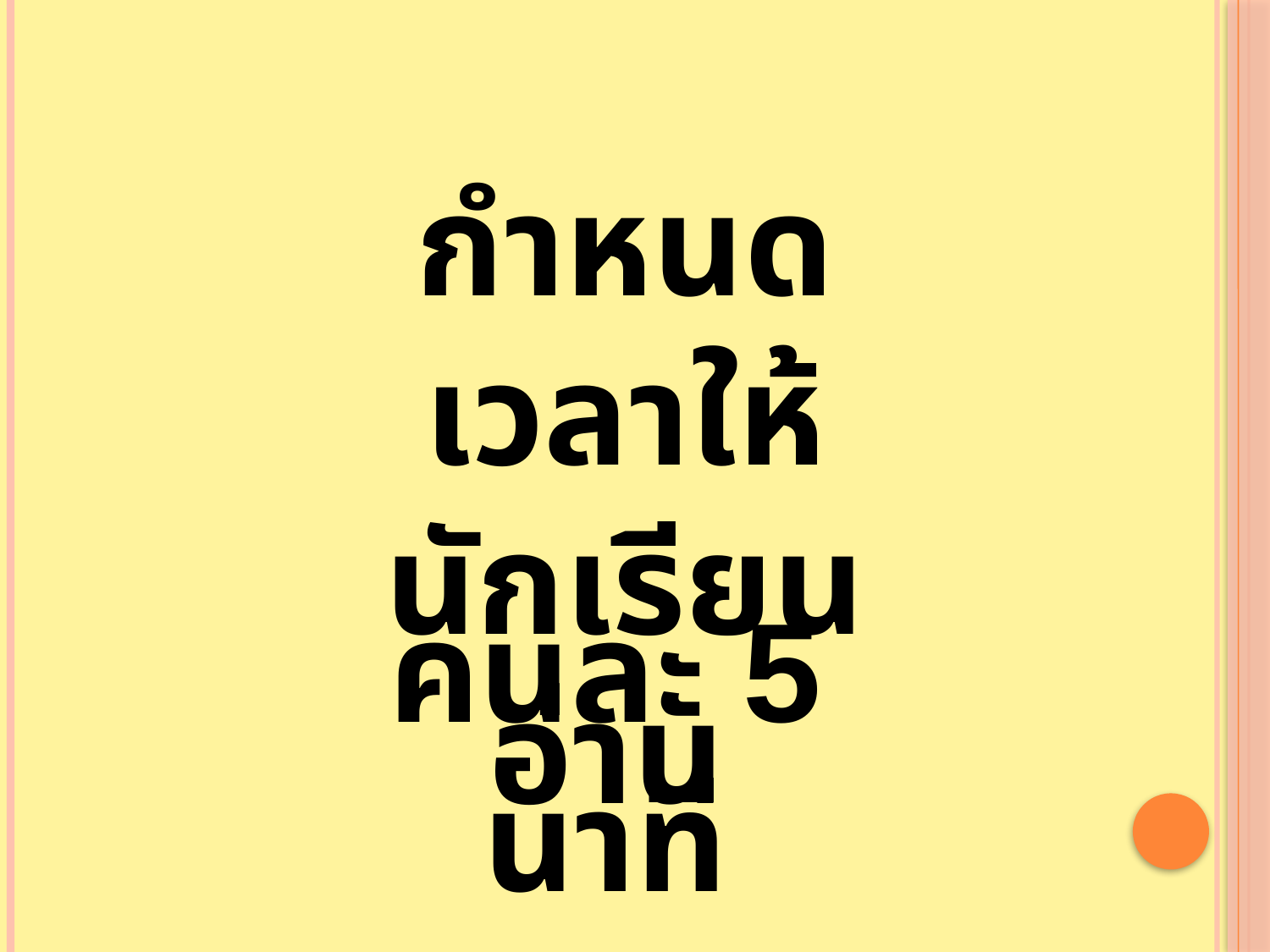

กำหนดเวลาให้นักเรียนอ่าน
คนละ 5 นาที